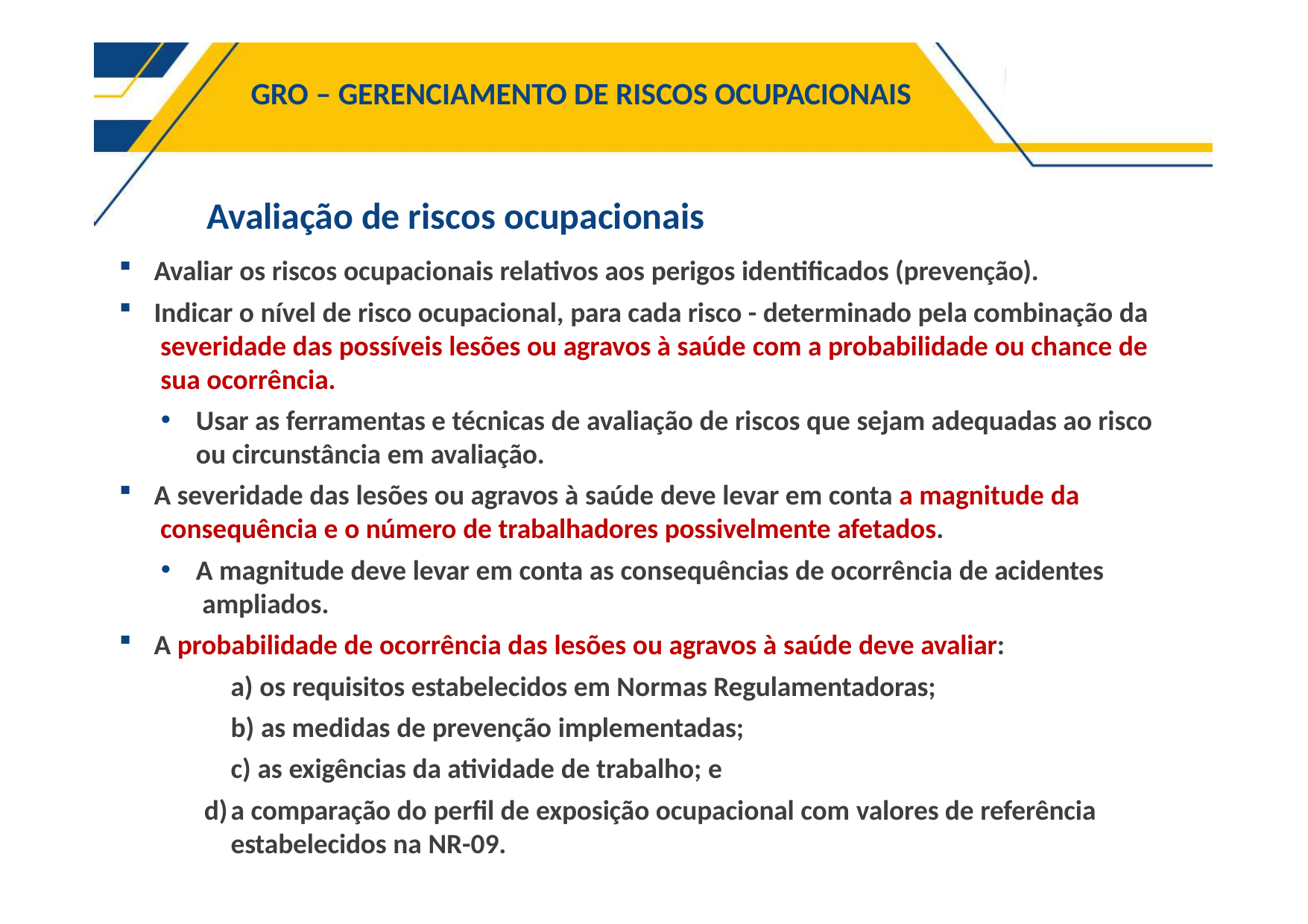

# GRO – GERENCIAMENTO DE RISCOS OCUPACIONAIS
Avaliação de riscos ocupacionais
Avaliar os riscos ocupacionais relativos aos perigos identificados (prevenção).
Indicar o nível de risco ocupacional, para cada risco - determinado pela combinação da  severidade das possíveis lesões ou agravos à saúde com a probabilidade ou chance de  sua ocorrência.
Usar as ferramentas e técnicas de avaliação de riscos que sejam adequadas ao risco  ou circunstância em avaliação.
A severidade das lesões ou agravos à saúde deve levar em conta a magnitude da  consequência e o número de trabalhadores possivelmente afetados.
A magnitude deve levar em conta as consequências de ocorrência de acidentes  ampliados.
A probabilidade de ocorrência das lesões ou agravos à saúde deve avaliar:
os requisitos estabelecidos em Normas Regulamentadoras;
as medidas de prevenção implementadas;
as exigências da atividade de trabalho; e
a comparação do perfil de exposição ocupacional com valores de referência  estabelecidos na NR-09.